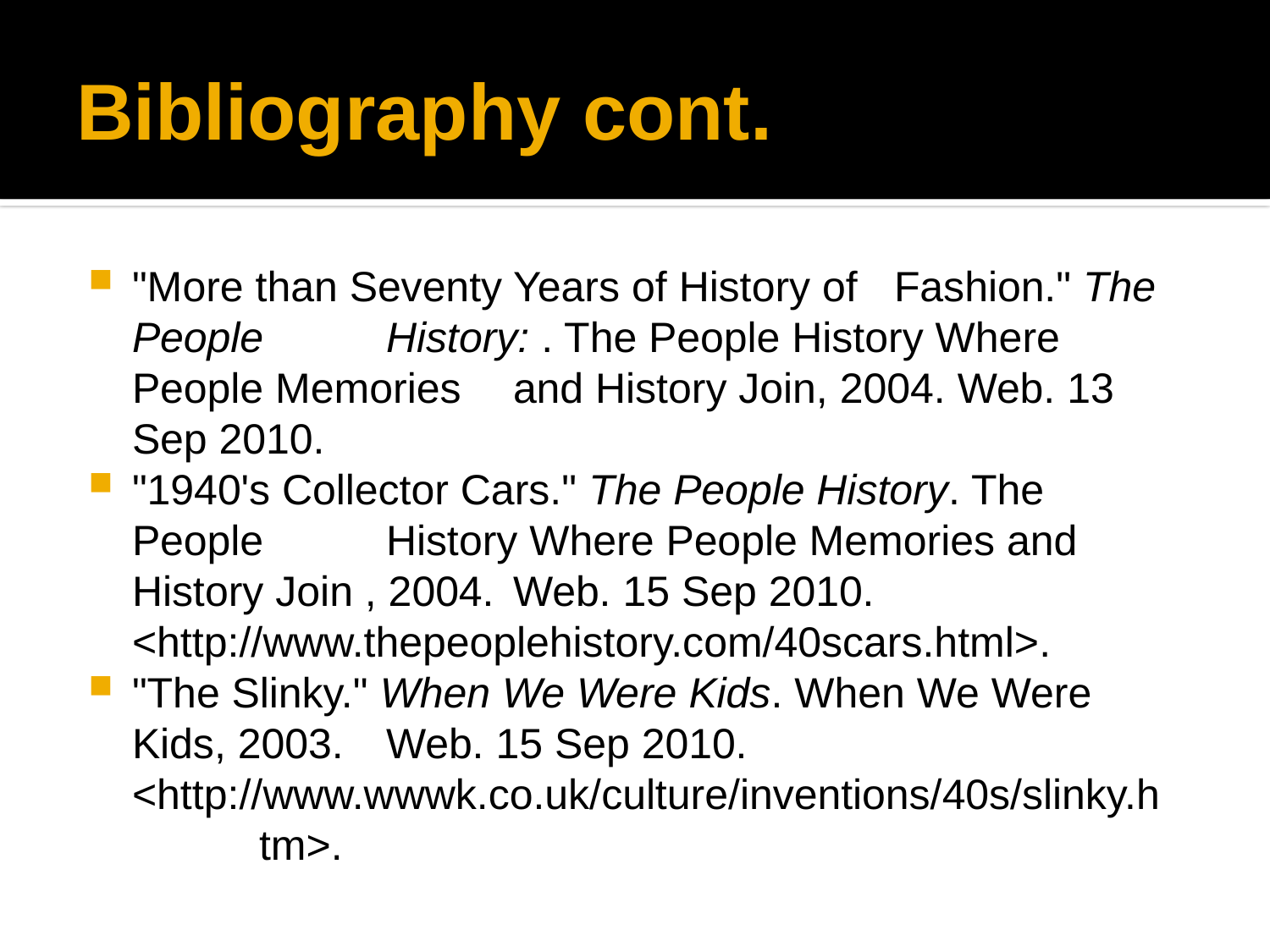

# Bibliography cont.
"More than Seventy Years of History of 	Fashion." The People 	History: . The People History Where People Memories 	and History Join, 2004. Web. 13 Sep 2010.
"1940's Collector Cars." The People History. The 	People 	History Where People Memories and History Join , 2004. 	Web. 15 Sep 2010. 	<http://www.thepeoplehistory.com/40scars.html>.
"The Slinky." When We Were Kids. When We Were Kids, 2003. 	Web. 15 Sep 2010. 	<http://www.wwwk.co.uk/culture/inventions/40s/slinky.h	tm>.